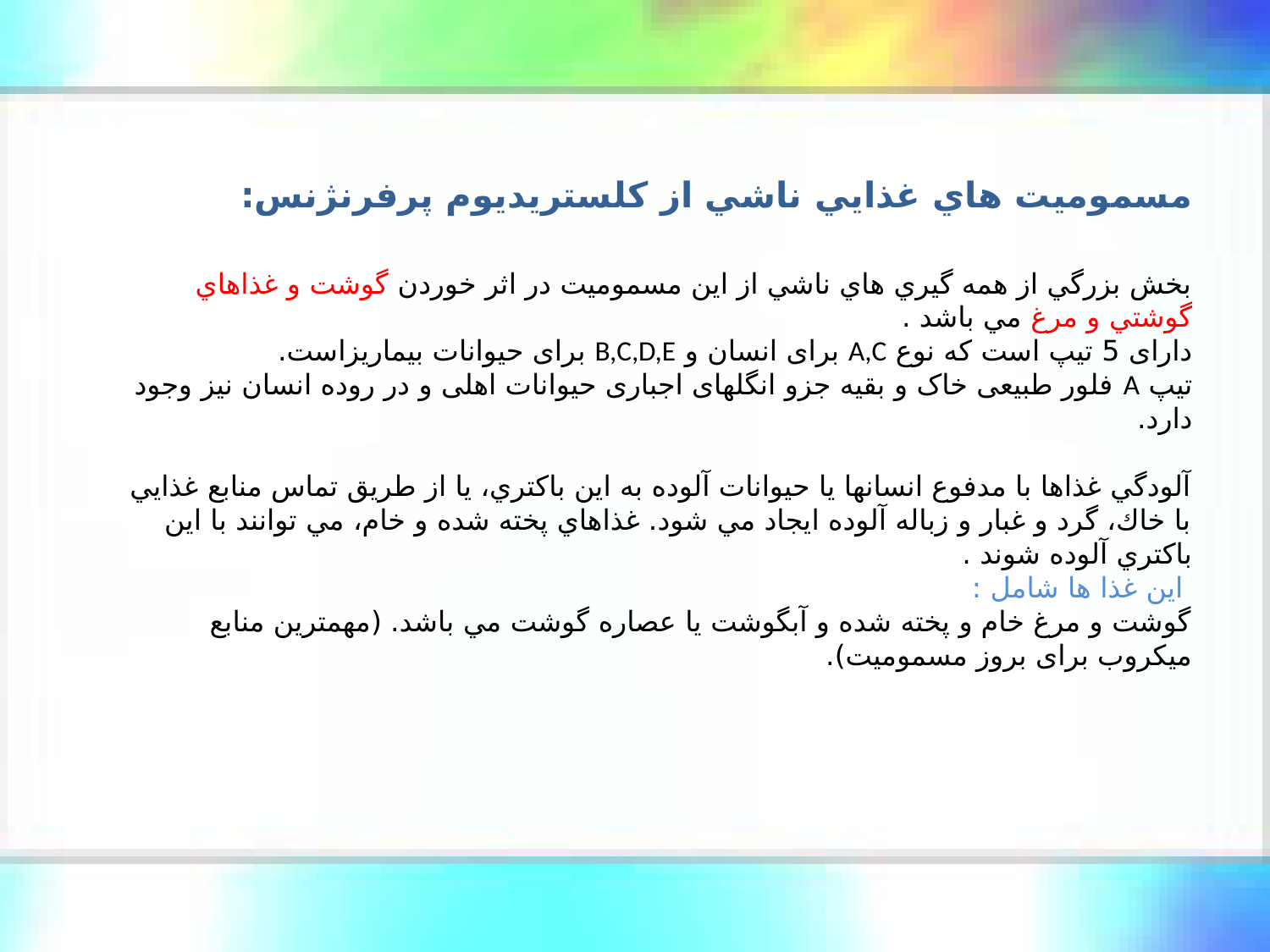

مسموميت هاي غذايي ناشي از كلستريديوم پرفرنژنس:

بخش بزرگي از همه گيري هاي ناشي از اين مسموميت در اثر خوردن گوشت و غذاهاي گوشتي و مرغ مي باشد .
دارای 5 تیپ است که نوع A,C برای انسان و B,C,D,E برای حیوانات بیماریزاست.
تیپ A فلور طبیعی خاک و بقیه جزو انگلهای اجباری حیوانات اهلی و در روده انسان نیز وجود دارد.

آلودگي غذاها با مدفوع انسانها يا حيوانات آلوده به اين باكتري، يا از طريق تماس منابع غذايي با خاك، گرد و غبار و زباله آلوده ايجاد مي شود. غذاهاي پخته شده و خام، مي توانند با اين باكتري آلوده شوند .
 اين غذا ها شامل :
گوشت و مرغ خام و پخته شده و آبگوشت يا عصاره گوشت مي باشد. (مهمترین منابع میکروب برای بروز مسمومیت).